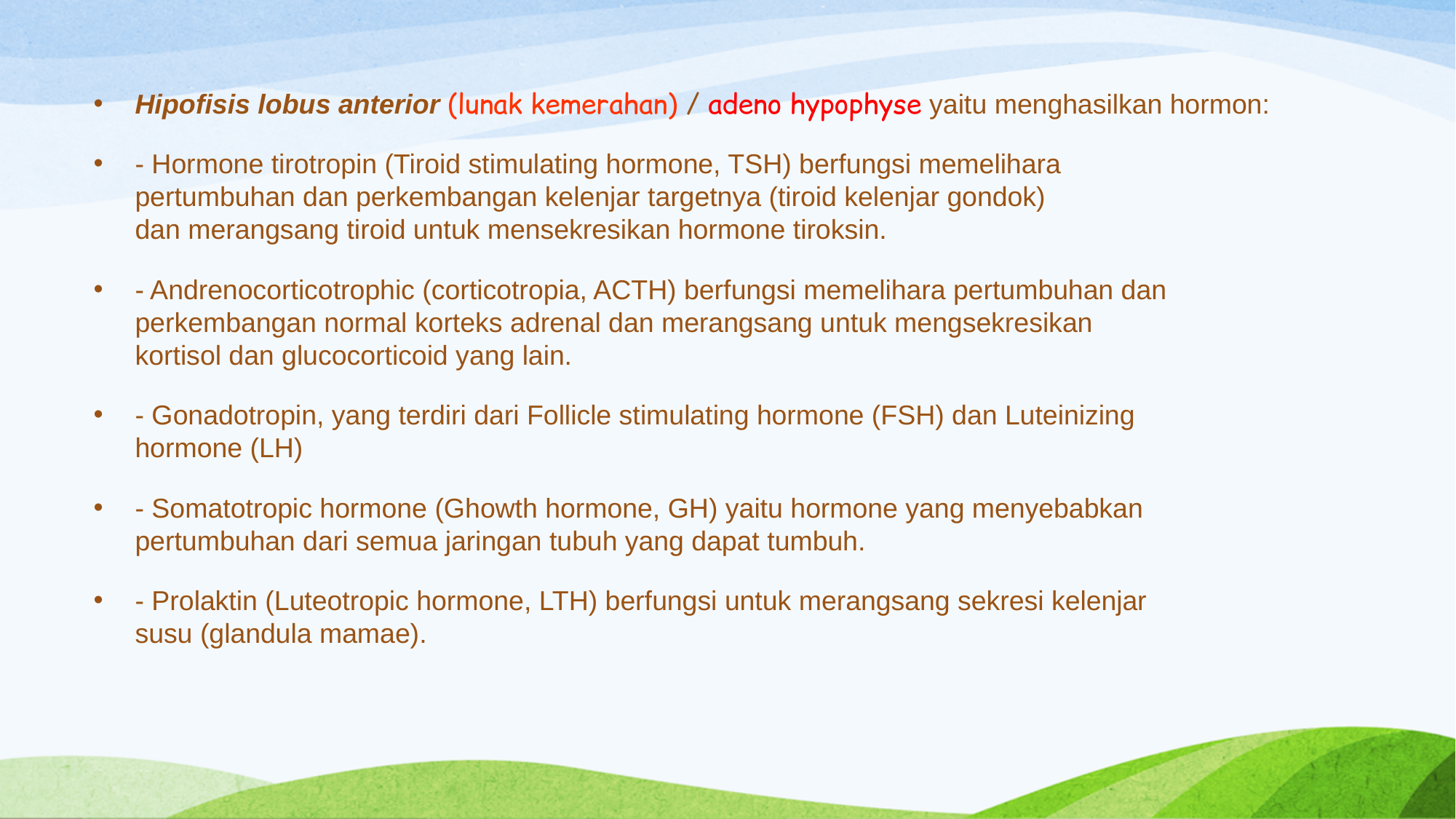

#
Hipofisis lobus anterior (lunak kemerahan) / adeno hypophyse yaitu menghasilkan hormon:
- Hormone tirotropin (Tiroid stimulating hormone, TSH) berfungsi memelihara
pertumbuhan dan perkembangan kelenjar targetnya (tiroid kelenjar gondok)
dan merangsang tiroid untuk mensekresikan hormone tiroksin.
- Andrenocorticotrophic (corticotropia, ACTH) berfungsi memelihara pertumbuhan dan
perkembangan normal korteks adrenal dan merangsang untuk mengsekresikan
kortisol dan glucocorticoid yang lain.
- Gonadotropin, yang terdiri dari Follicle stimulating hormone (FSH) dan Luteinizing
hormone (LH)
- Somatotropic hormone (Ghowth hormone, GH) yaitu hormone yang menyebabkan
pertumbuhan dari semua jaringan tubuh yang dapat tumbuh.
- Prolaktin (Luteotropic hormone, LTH) berfungsi untuk merangsang sekresi kelenjar
susu (glandula mamae).